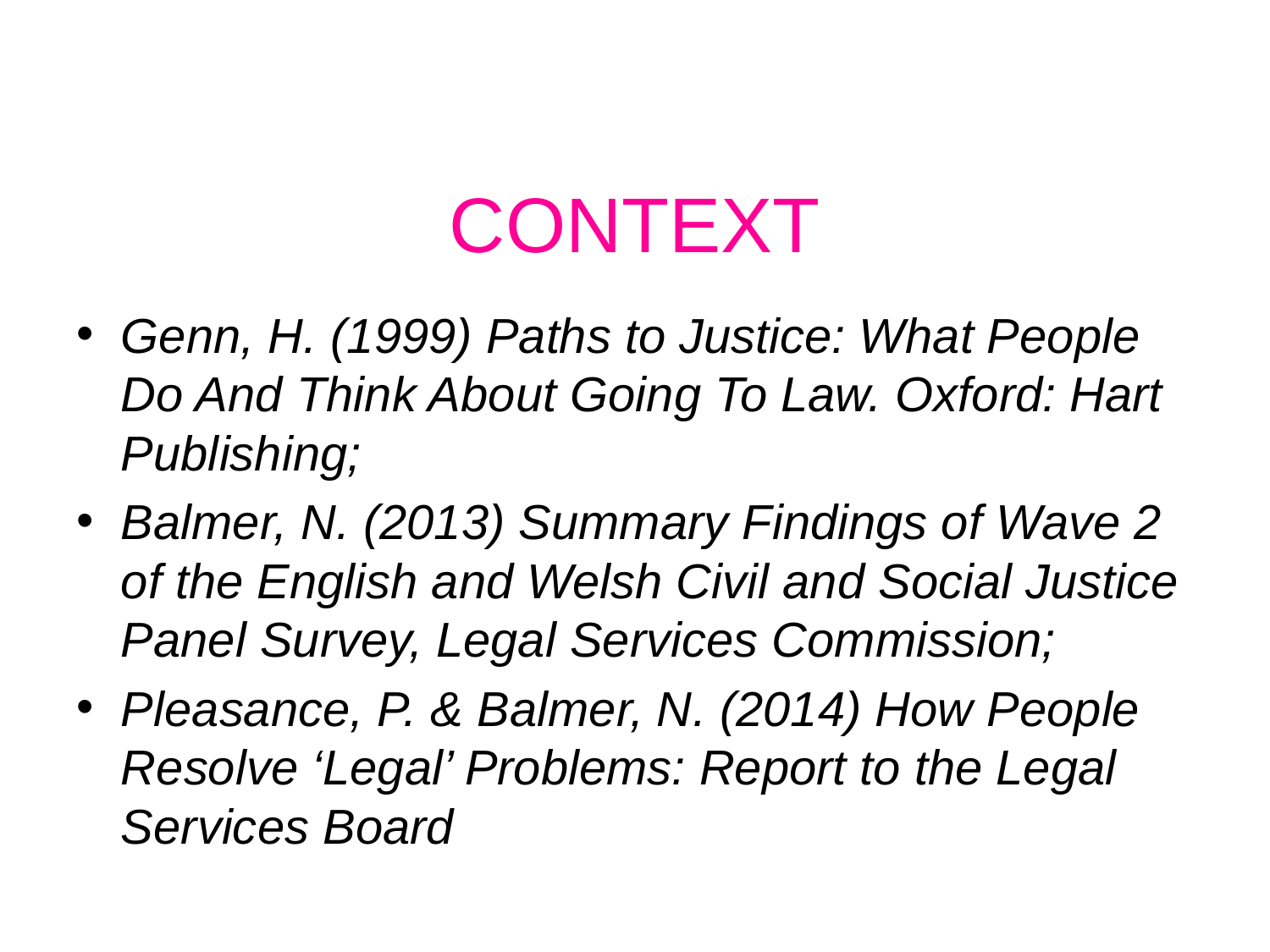

# CONTEXT
Genn, H. (1999) Paths to Justice: What People Do And Think About Going To Law. Oxford: Hart Publishing;
Balmer, N. (2013) Summary Findings of Wave 2 of the English and Welsh Civil and Social Justice Panel Survey, Legal Services Commission;
Pleasance, P. & Balmer, N. (2014) How People Resolve ‘Legal’ Problems: Report to the Legal Services Board